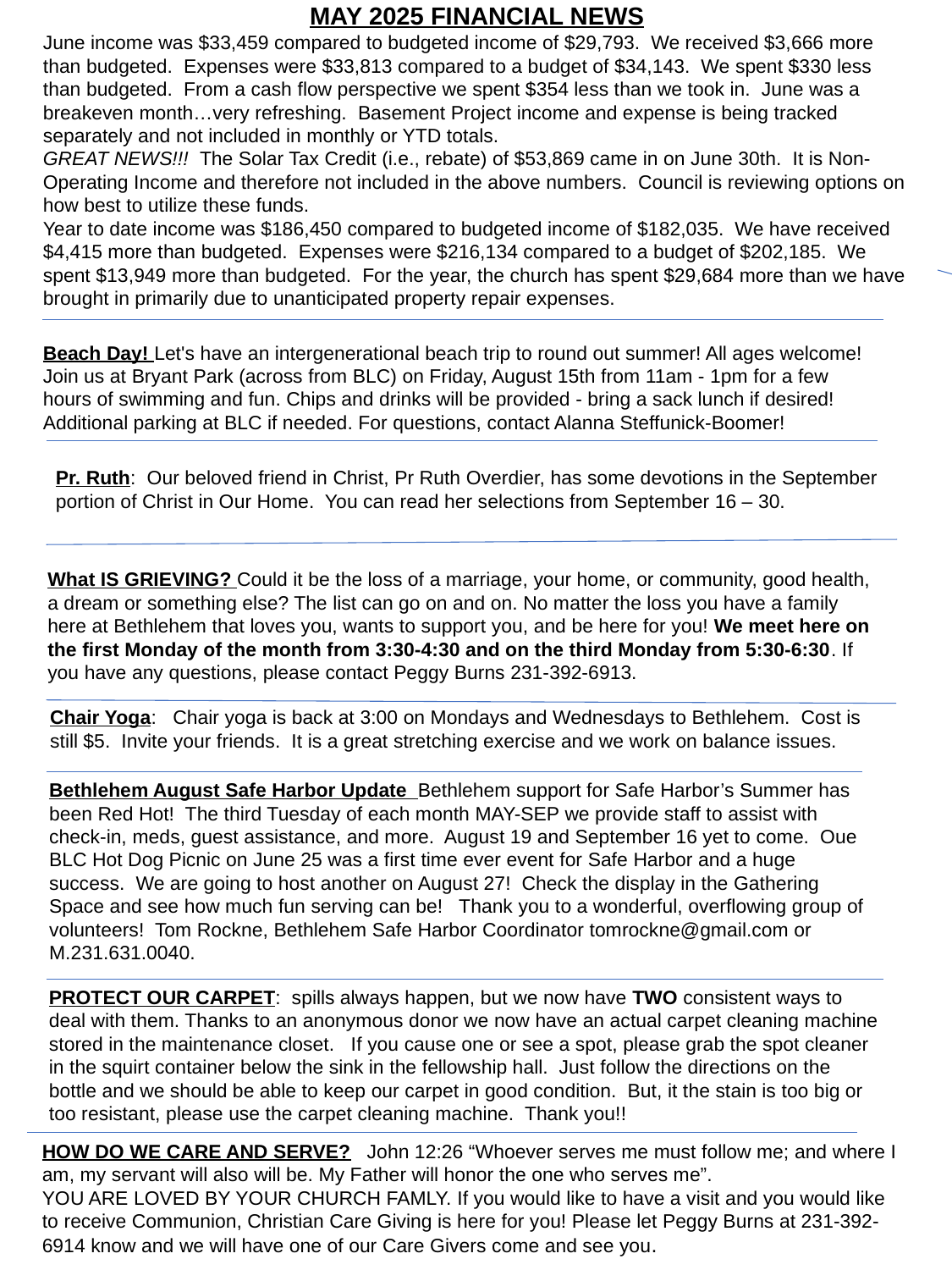

MAY 2025 FINANCIAL NEWS
June income was $33,459 compared to budgeted income of $29,793.  We received $3,666 more than budgeted.  Expenses were $33,813 compared to a budget of $34,143.  We spent $330 less than budgeted.  From a cash flow perspective we spent $354 less than we took in.  June was a breakeven month…very refreshing.  Basement Project income and expense is being tracked separately and not included in monthly or YTD totals.
GREAT NEWS!!!  The Solar Tax Credit (i.e., rebate) of $53,869 came in on June 30th.  It is Non-Operating Income and therefore not included in the above numbers.  Council is reviewing options on how best to utilize these funds.
Year to date income was $186,450 compared to budgeted income of $182,035.  We have received $4,415 more than budgeted.  Expenses were $216,134 compared to a budget of $202,185.  We spent $13,949 more than budgeted.  For the year, the church has spent $29,684 more than we have brought in primarily due to unanticipated property repair expenses.
Beach Day! Let's have an intergenerational beach trip to round out summer! All ages welcome! Join us at Bryant Park (across from BLC) on Friday, August 15th from 11am - 1pm for a few hours of swimming and fun. Chips and drinks will be provided - bring a sack lunch if desired! Additional parking at BLC if needed. For questions, contact Alanna Steffunick-Boomer!
Pr. Ruth:  Our beloved friend in Christ, Pr Ruth Overdier, has some devotions in the September portion of Christ in Our Home.  You can read her selections from September 16 – 30.
What IS GRIEVING? Could it be the loss of a marriage, your home, or community, good health, a dream or something else? The list can go on and on. No matter the loss you have a family here at Bethlehem that loves you, wants to support you, and be here for you! We meet here on the first Monday of the month from 3:30-4:30 and on the third Monday from 5:30-6:30. If you have any questions, please contact Peggy Burns 231-392-6913.
Chair Yoga:   Chair yoga is back at 3:00 on Mondays and Wednesdays to Bethlehem.  Cost is still $5.  Invite your friends.  It is a great stretching exercise and we work on balance issues.
Bethlehem August Safe Harbor Update  Bethlehem support for Safe Harbor’s Summer has been Red Hot!  The third Tuesday of each month MAY-SEP we provide staff to assist with check-in, meds, guest assistance, and more.  August 19 and September 16 yet to come.  Oue BLC Hot Dog Picnic on June 25 was a first time ever event for Safe Harbor and a huge success.  We are going to host another on August 27!  Check the display in the Gathering Space and see how much fun serving can be!   Thank you to a wonderful, overflowing group of volunteers!  Tom Rockne, Bethlehem Safe Harbor Coordinator tomrockne@gmail.com or M.231.631.0040.
PROTECT OUR CARPET:  spills always happen, but we now have TWO consistent ways to deal with them. Thanks to an anonymous donor we now have an actual carpet cleaning machine stored in the maintenance closet.   If you cause one or see a spot, please grab the spot cleaner in the squirt container below the sink in the fellowship hall.  Just follow the directions on the bottle and we should be able to keep our carpet in good condition.  But, it the stain is too big or too resistant, please use the carpet cleaning machine.  Thank you!!
HOW DO WE CARE AND SERVE?   John 12:26 “Whoever serves me must follow me; and where I am, my servant will also will be. My Father will honor the one who serves me”.
YOU ARE LOVED BY YOUR CHURCH FAMLY. If you would like to have a visit and you would like to receive Communion, Christian Care Giving is here for you! Please let Peggy Burns at 231-392-6914 know and we will have one of our Care Givers come and see you.